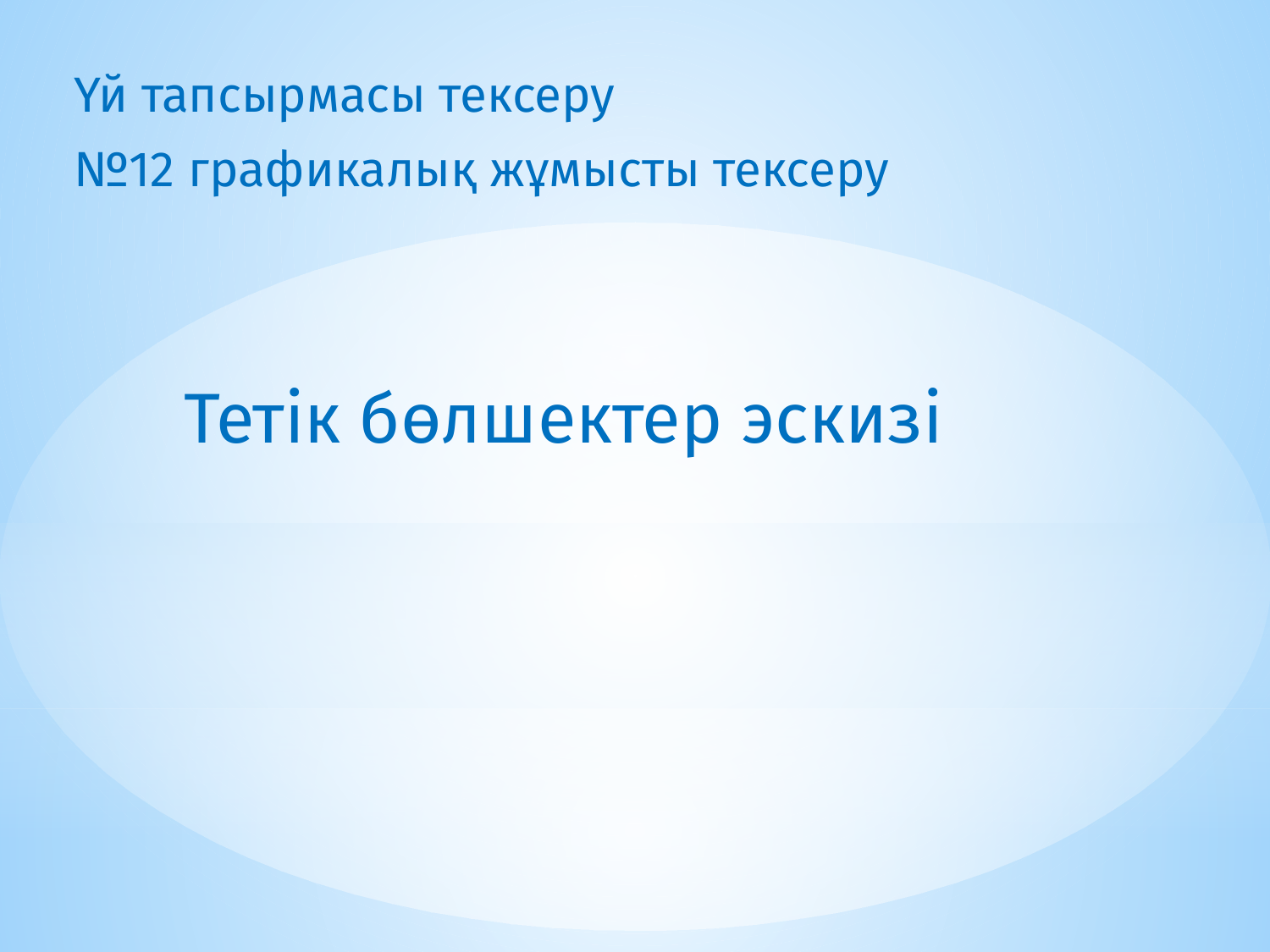

Үй тапсырмасы тексеру
№12 графикалық жұмысты тексеру
Тетік бөлшектер эскизі